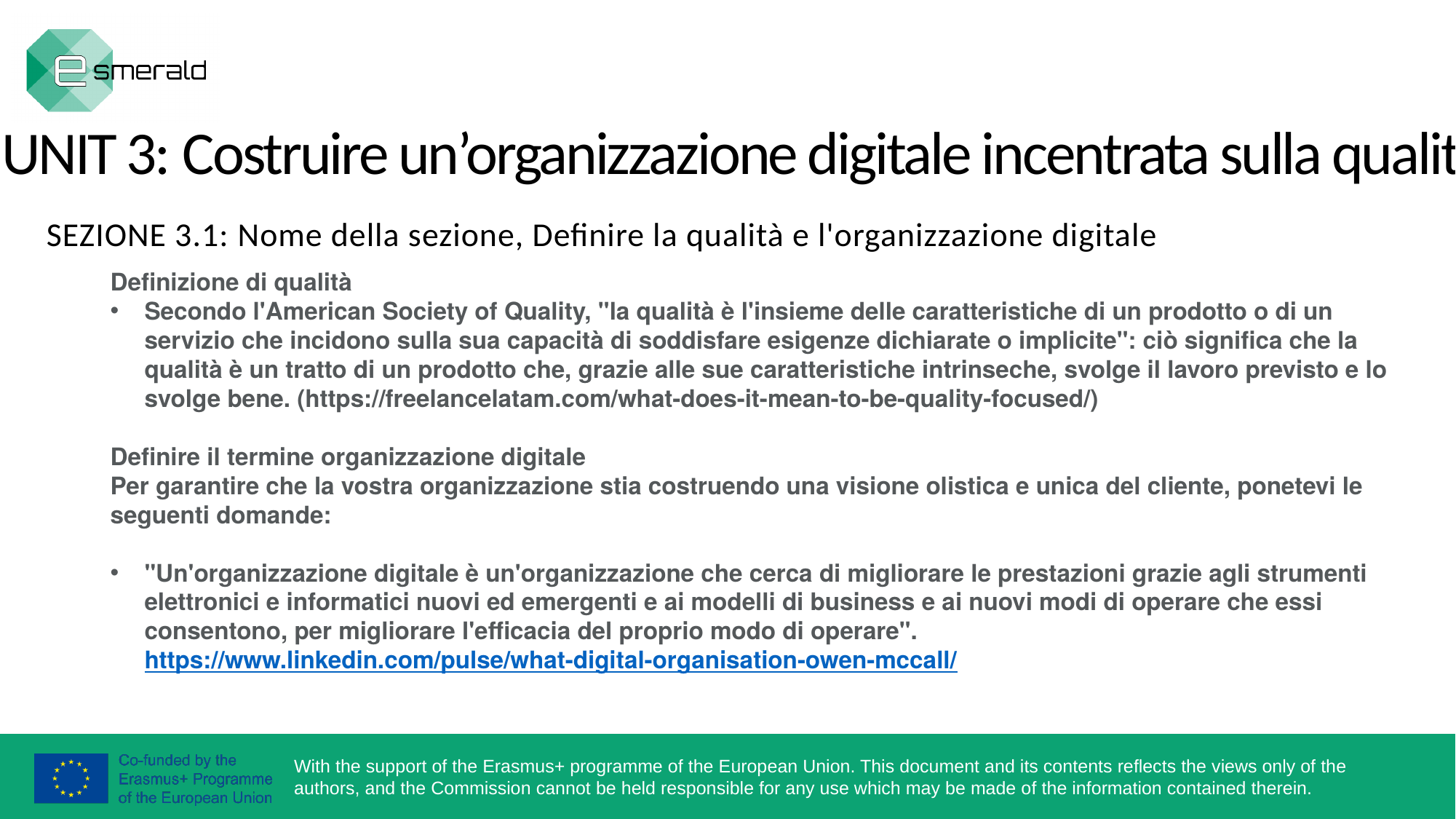

UNIT 3: Costruire un’organizzazione digitale incentrata sulla qualità
SEZIONE 3.1: Nome della sezione, Definire la qualità e l'organizzazione digitale
Definizione di qualità
Secondo l'American Society of Quality, "la qualità è l'insieme delle caratteristiche di un prodotto o di un servizio che incidono sulla sua capacità di soddisfare esigenze dichiarate o implicite": ciò significa che la qualità è un tratto di un prodotto che, grazie alle sue caratteristiche intrinseche, svolge il lavoro previsto e lo svolge bene. (https://freelancelatam.com/what-does-it-mean-to-be-quality-focused/)

Definire il termine organizzazione digitale
Per garantire che la vostra organizzazione stia costruendo una visione olistica e unica del cliente, ponetevi le seguenti domande:

"Un'organizzazione digitale è un'organizzazione che cerca di migliorare le prestazioni grazie agli strumenti elettronici e informatici nuovi ed emergenti e ai modelli di business e ai nuovi modi di operare che essi consentono, per migliorare l'efficacia del proprio modo di operare". https://www.linkedin.com/pulse/what-digital-organisation-owen-mccall/